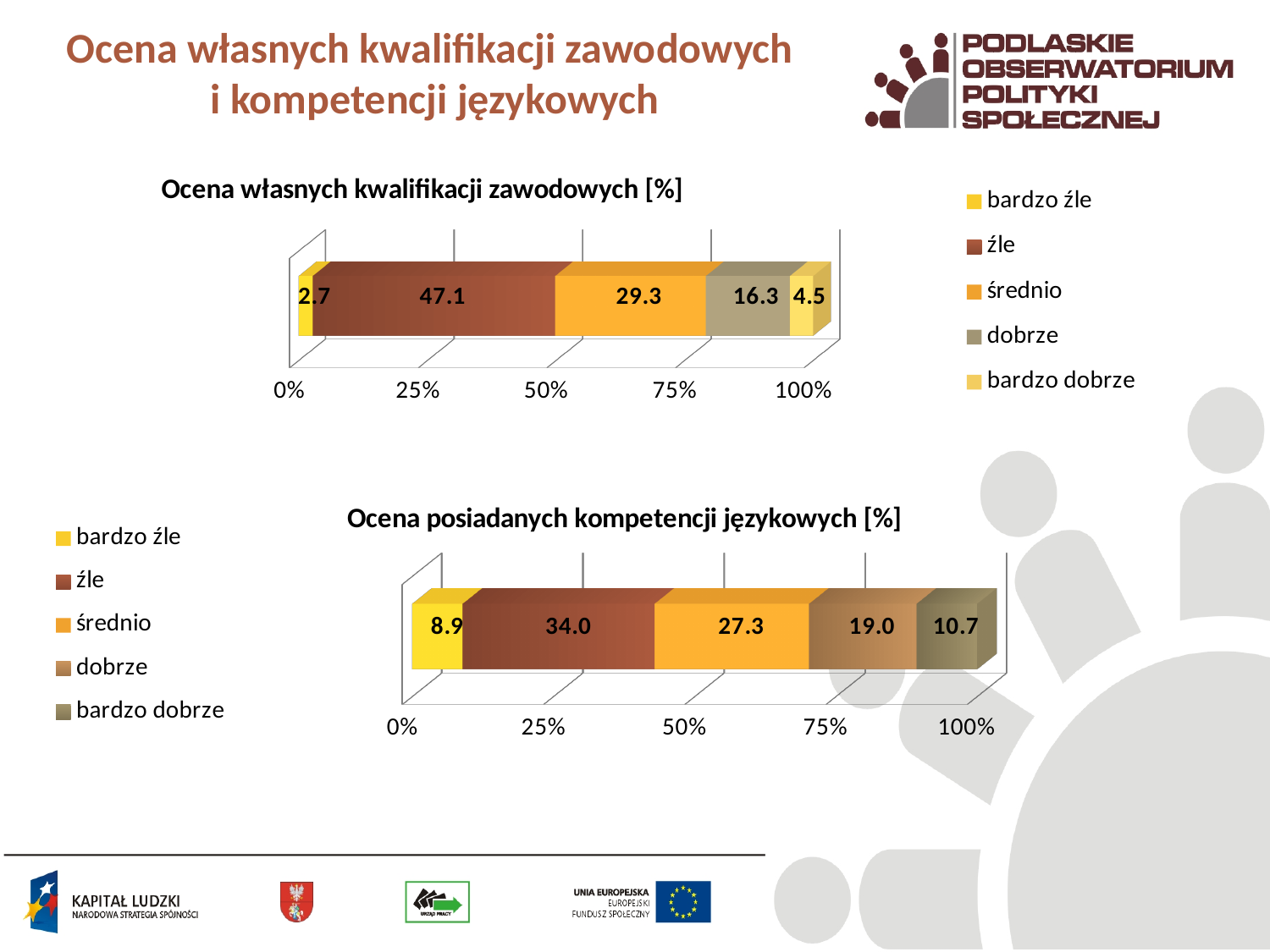

# Ocena własnych kwalifikacji zawodowych i kompetencji językowych

[unsupported chart]

[unsupported chart]